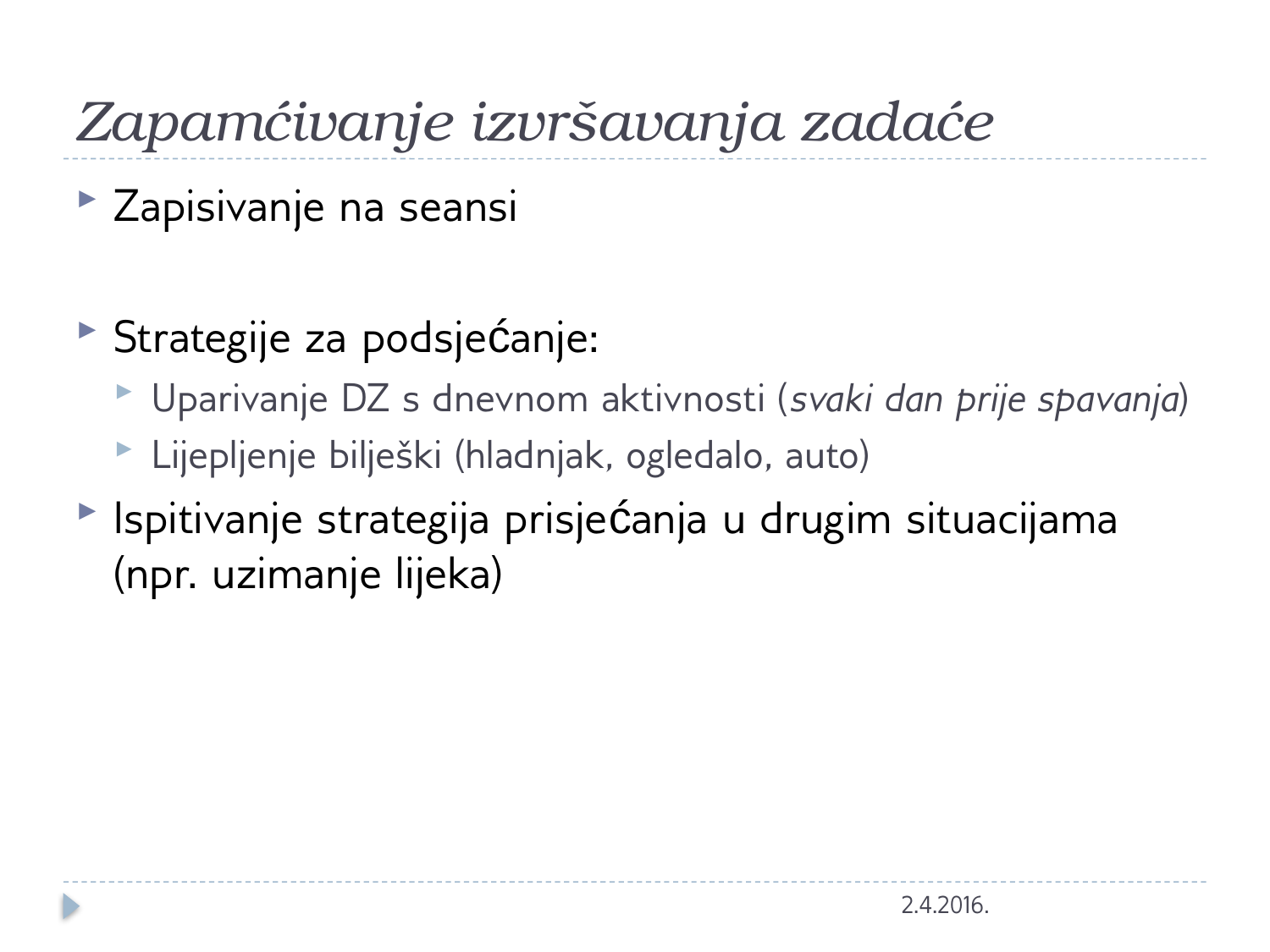

# Zapamćivanje izvršavanja zadaće
Zapisivanje na seansi

Strategije za podsjećanje:
Uparivanje DZ s dnevnom aktivnosti (svaki dan prije spavanja)
Lijepljenje bilješki (hladnjak, ogledalo, auto)
Ispitivanje strategija prisjećanja u drugim situacijama (npr. uzimanje lijeka)
2.4.2016.